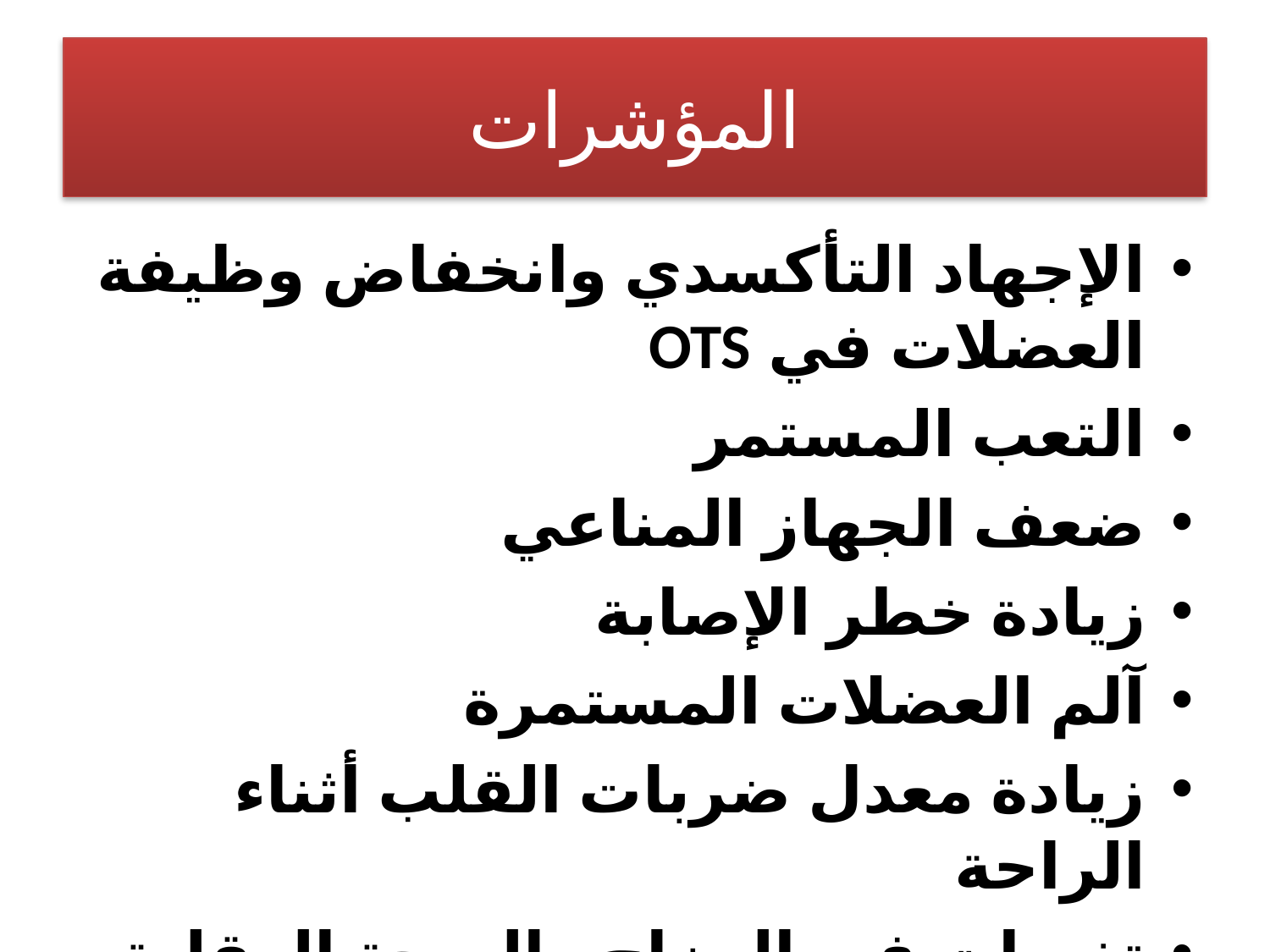

# المؤشرات
الإجهاد التأكسدي وانخفاض وظيفة العضلات في OTS
التعب المستمر
ضعف الجهاز المناعي
زيادة خطر الإصابة
آلم العضلات المستمرة
زيادة معدل ضربات القلب أثناء الراحة
تغيرات في المزاج والصحة العقلية